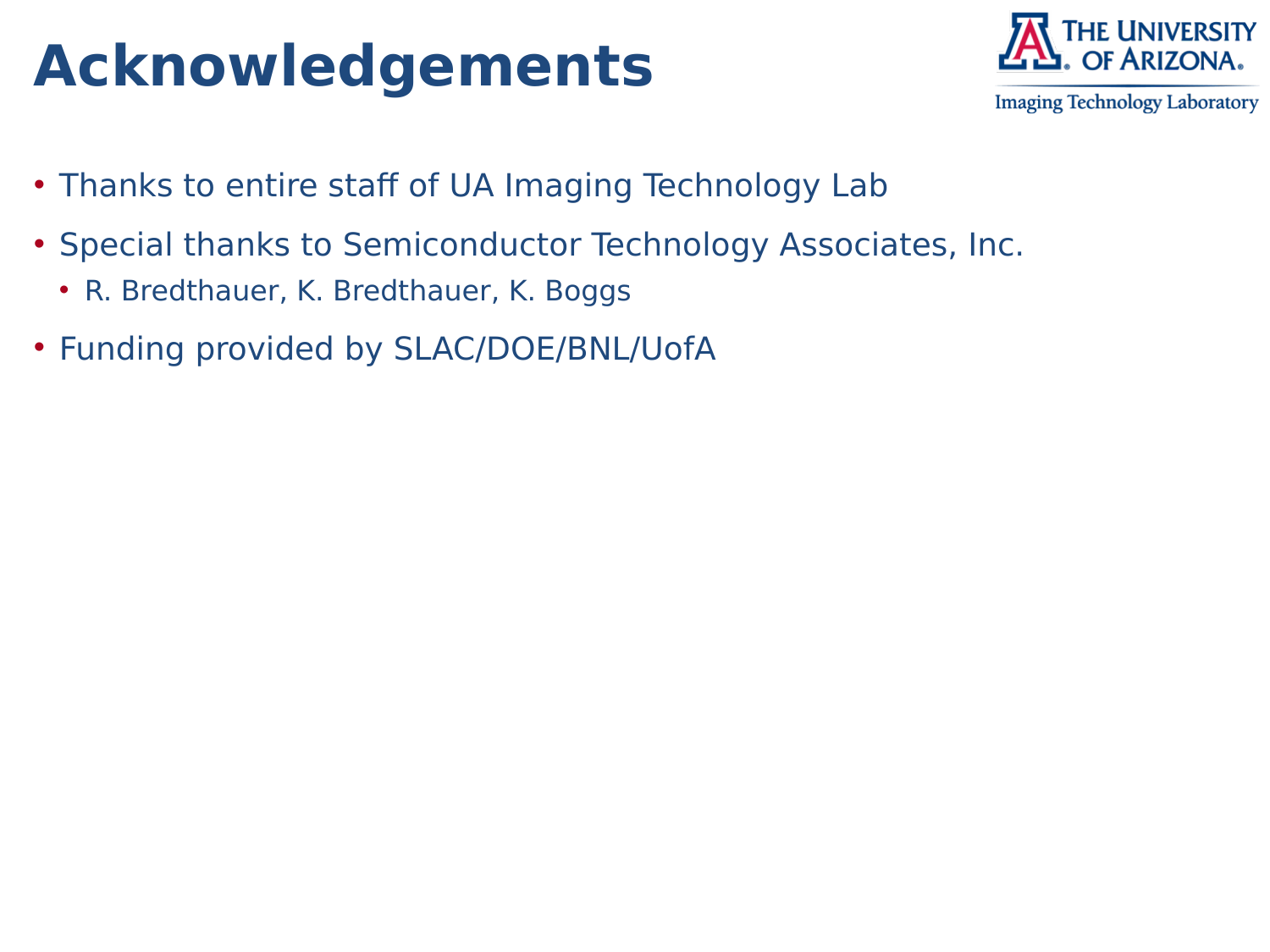

# Acknowledgements
Thanks to entire staff of UA Imaging Technology Lab
Special thanks to Semiconductor Technology Associates, Inc.
R. Bredthauer, K. Bredthauer, K. Boggs
Funding provided by SLAC/DOE/BNL/UofA